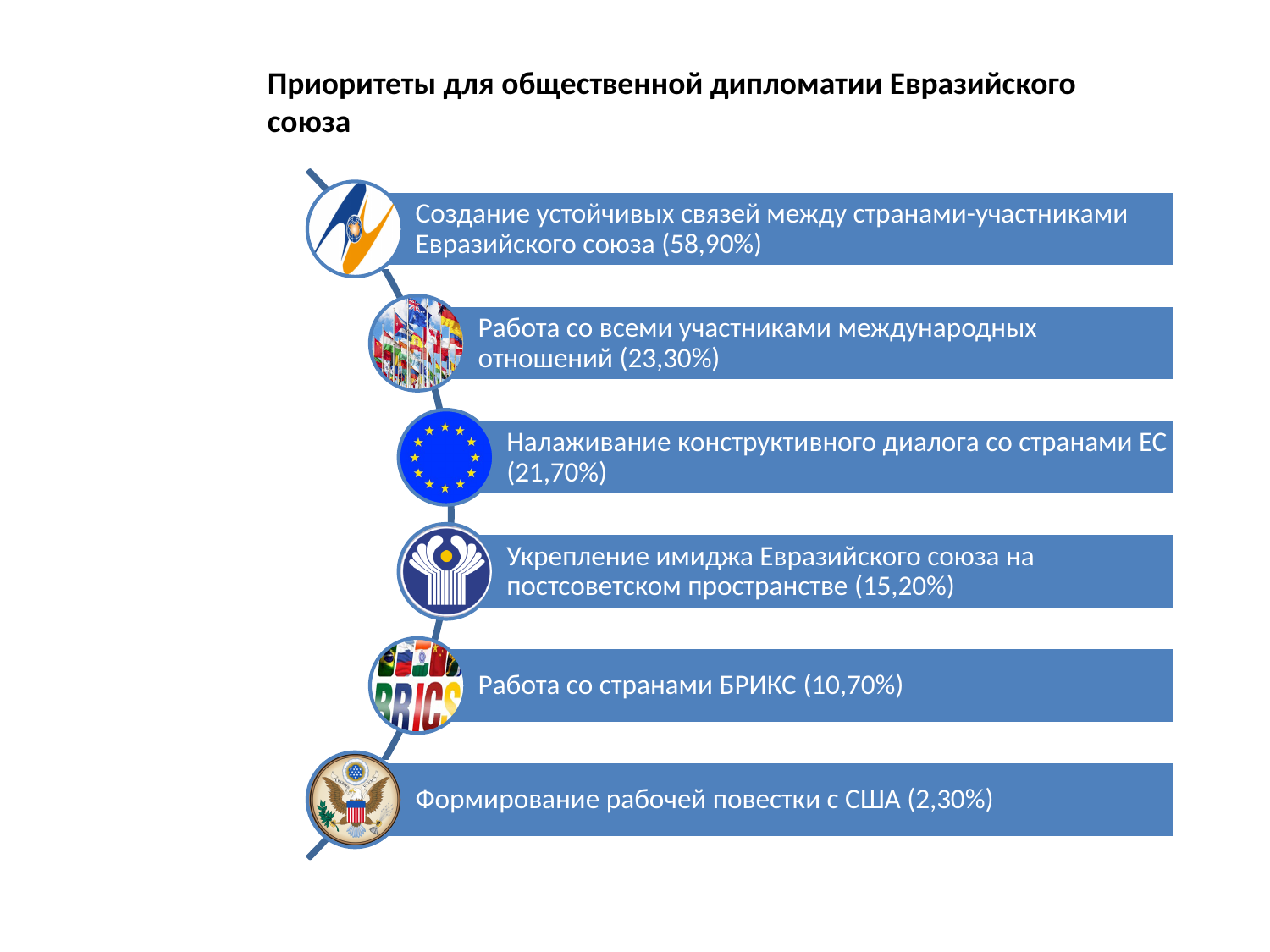

Приоритеты для общественной дипломатии Евразийского союза
Создание устойчивых связей между странами-участниками Евразийского союза (58,90%)
Работа со всеми участниками международных отношений (23,30%)
Налаживание конструктивного диалога со странами ЕС (21,70%)
Укрепление имиджа Евразийского союза на постсоветском пространстве (15,20%)
Работа со странами БРИКС (10,70%)
Формирование рабочей повестки с США (2,30%)